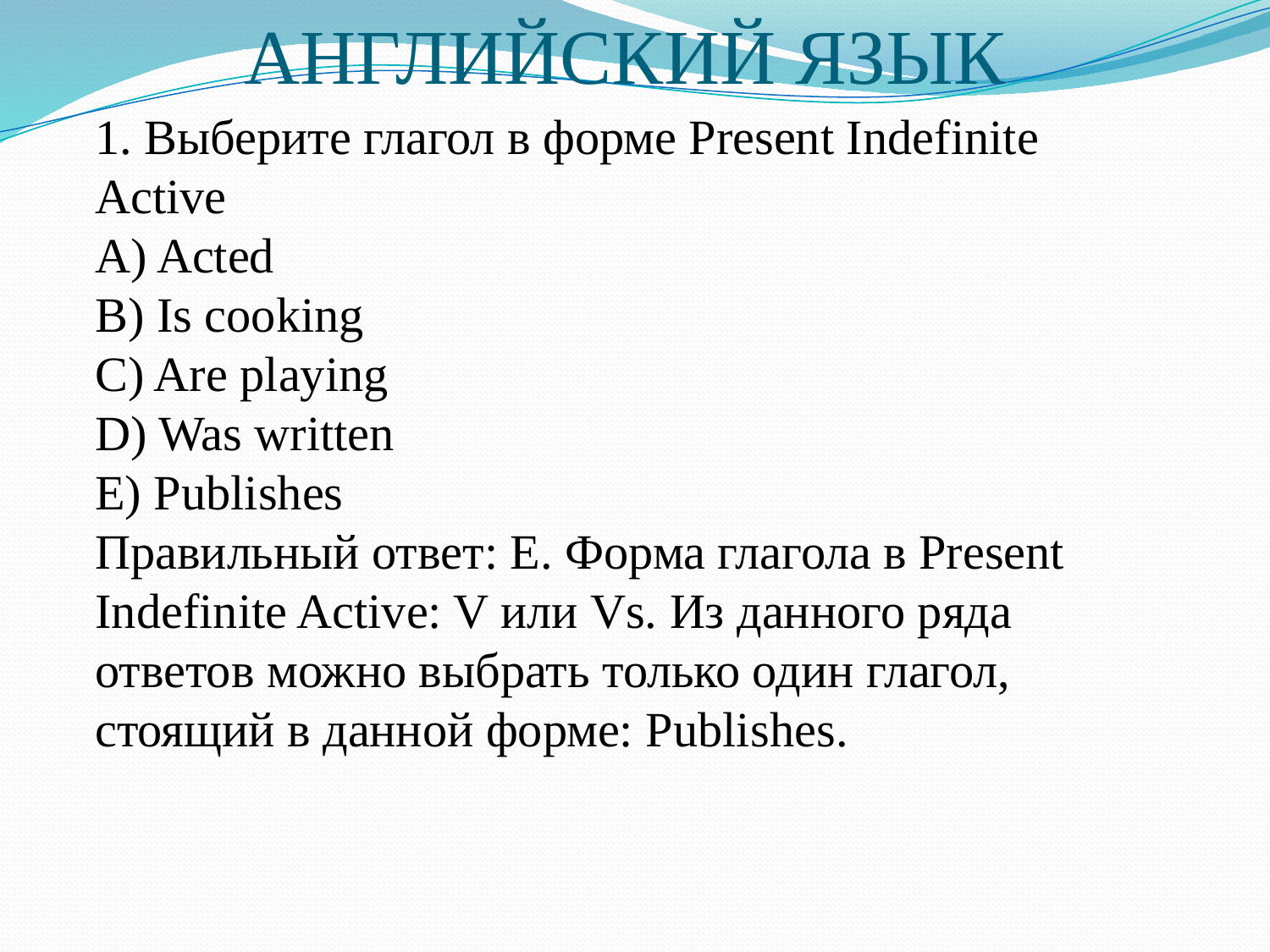

АНГЛИЙСКИЙ ЯЗЫК
# 1. Выберите глагол в форме Present Indefinite Active A) Acted B) Is cooking C) Are playing D) Was written E) Publishes Правильный ответ: Е. Форма глагола в Present Indefinite Active: V или Vs. Из данного ряда ответов можно выбрать только один глагол, стоящий в данной форме: Publishes.